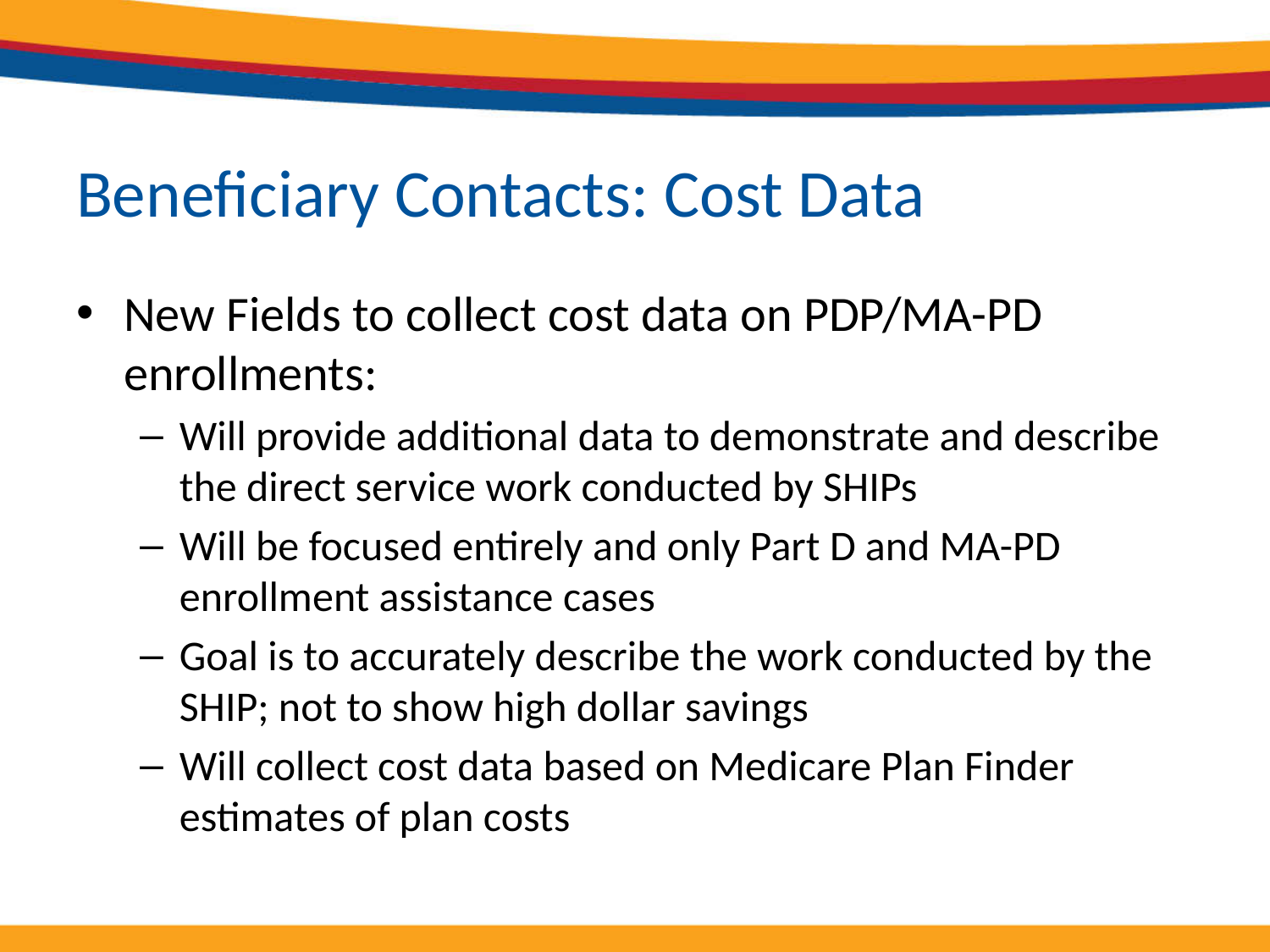

# Beneficiary Contacts: Cost Data
New Fields to collect cost data on PDP/MA-PD enrollments:
Will provide additional data to demonstrate and describe the direct service work conducted by SHIPs
Will be focused entirely and only Part D and MA-PD enrollment assistance cases
Goal is to accurately describe the work conducted by the SHIP; not to show high dollar savings
Will collect cost data based on Medicare Plan Finder estimates of plan costs